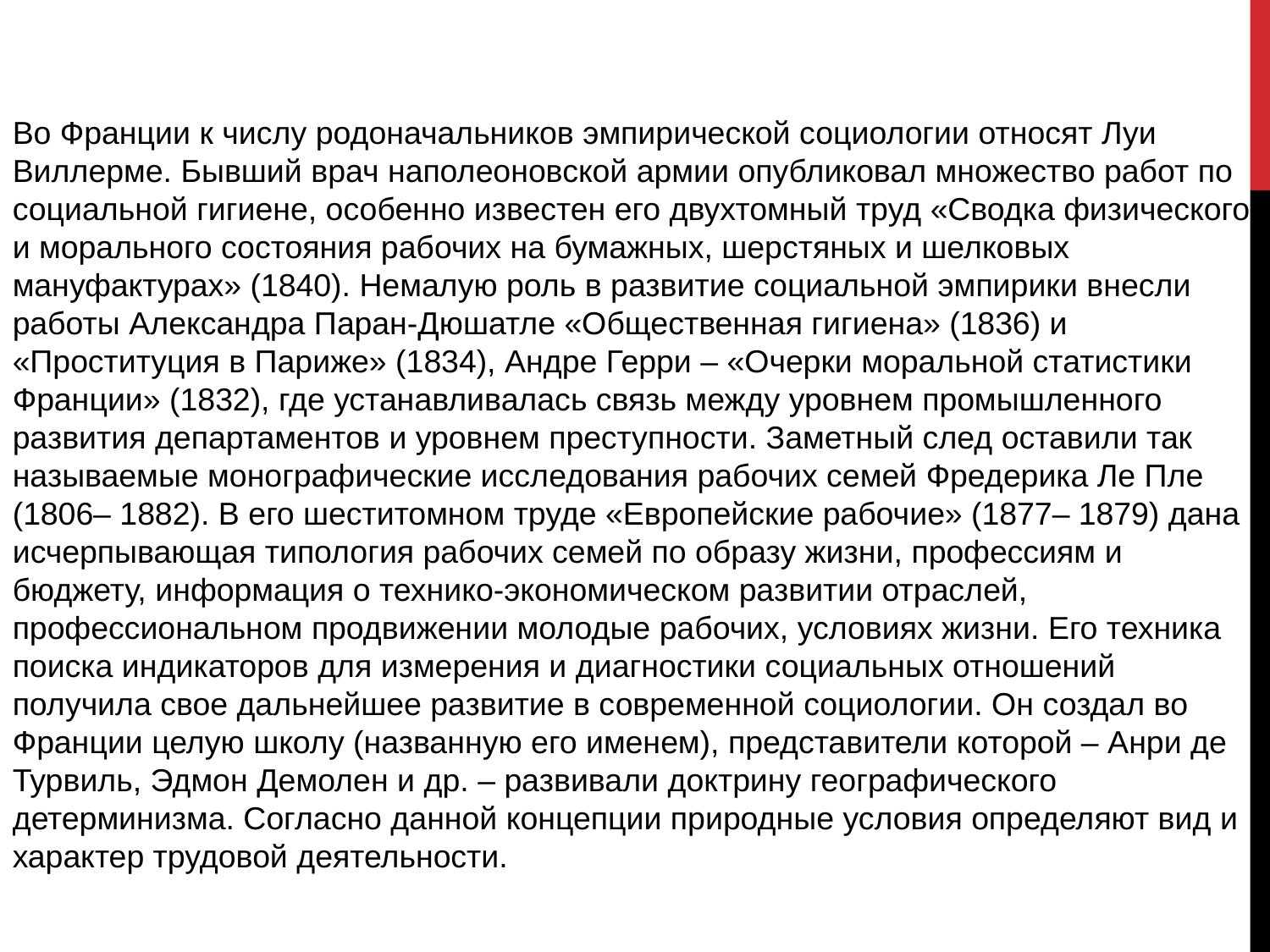

Во Франции к числу родоначальников эмпирической социологии относят Луи Виллерме. Бывший врач наполеоновской армии опубликовал множество работ по социальной гигиене, особенно известен его двухтомный труд «Сводка физического и морального состояния рабочих на бумажных, шерстяных и шелковых мануфактурах» (1840). Немалую роль в развитие социальной эмпирики внесли работы Александра Паран-Дюшатле «Общественная гигиена» (1836) и «Проституция в Париже» (1834), Андре Герри – «Очерки моральной статистики Франции» (1832), где устанавливалась связь между уровнем промышленного развития департаментов и уровнем преступности. Заметный след оставили так называемые монографические исследования рабочих семей Фредерика Ле Пле (1806– 1882). В его шеститомном труде «Европейские рабочие» (1877– 1879) дана исчерпывающая типология рабочих семей по образу жизни, профессиям и бюджету, информация о технико-экономическом развитии отраслей, профессиональном продвижении молодые рабочих, условиях жизни. Его техника поиска индикаторов для измерения и диагностики социальных отношений получила свое дальнейшее развитие в современной социологии. Он создал во Франции целую школу (названную его именем), представители которой – Анри де Турвиль, Эдмон Демолен и др. – развивали доктрину географического детерминизма. Согласно данной концепции природные условия определяют вид и характер трудовой деятельности.